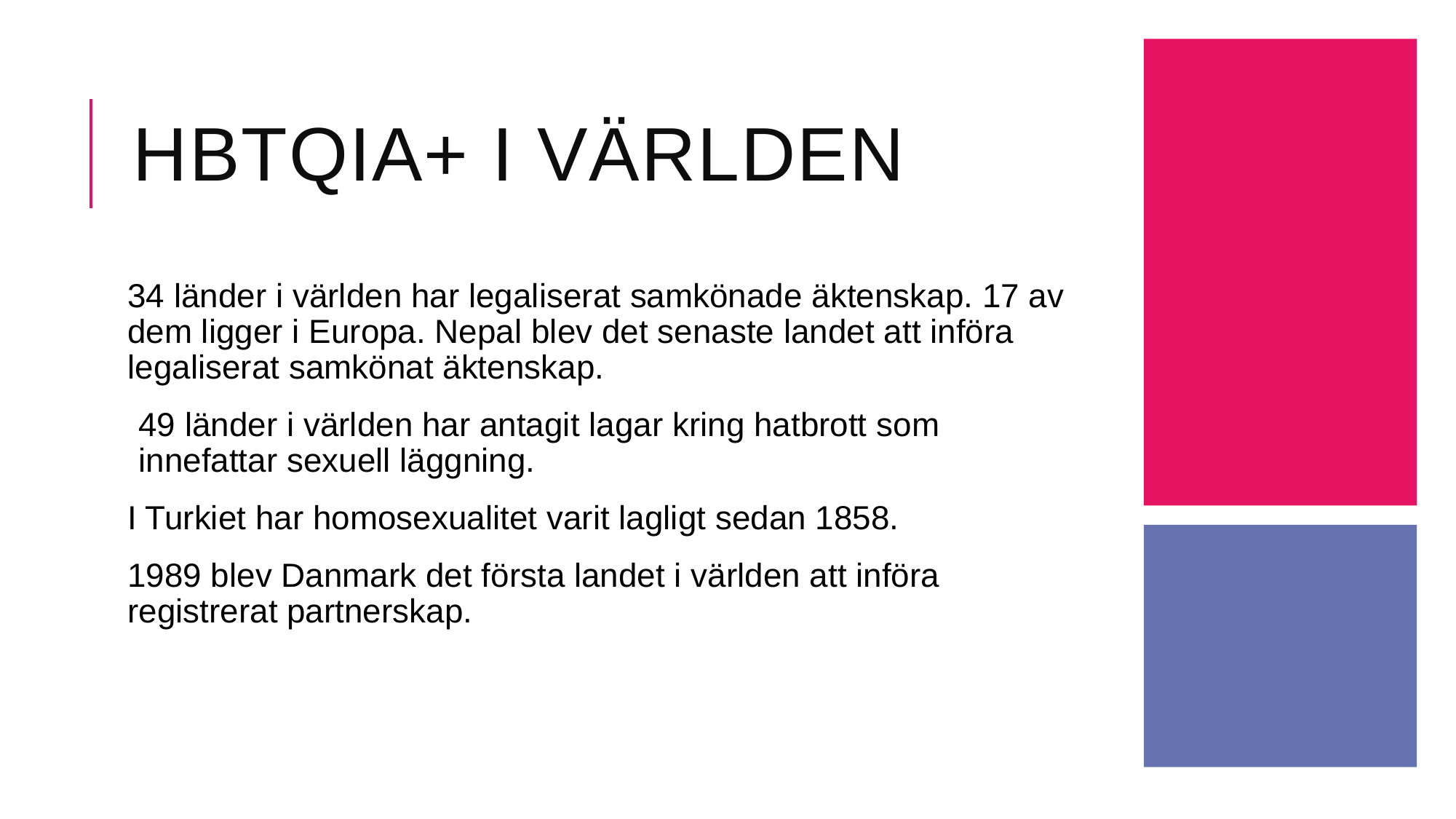

# HbtqIA+ i världen
34 länder i världen har legaliserat samkönade äktenskap. 17 av dem ligger i Europa. Nepal blev det senaste landet att införa legaliserat samkönat äktenskap.
49 länder i världen har antagit lagar kring hatbrott som innefattar sexuell läggning.
I Turkiet har homosexualitet varit lagligt sedan 1858.
1989 blev Danmark det första landet i världen att införa registrerat partnerskap.